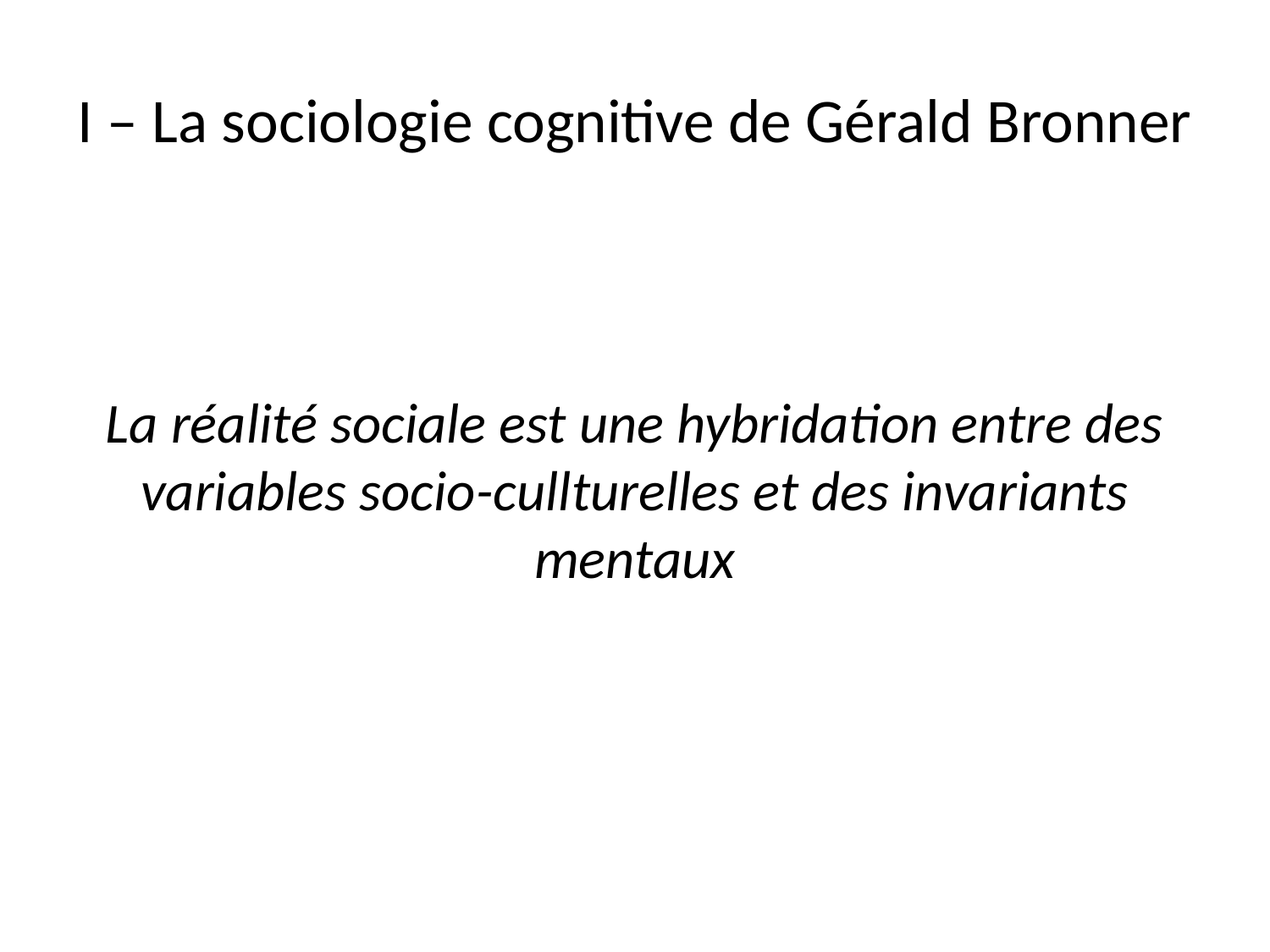

# I – La sociologie cognitive de Gérald Bronner

La réalité sociale est une hybridation entre des variables socio-cullturelles et des invariants mentaux